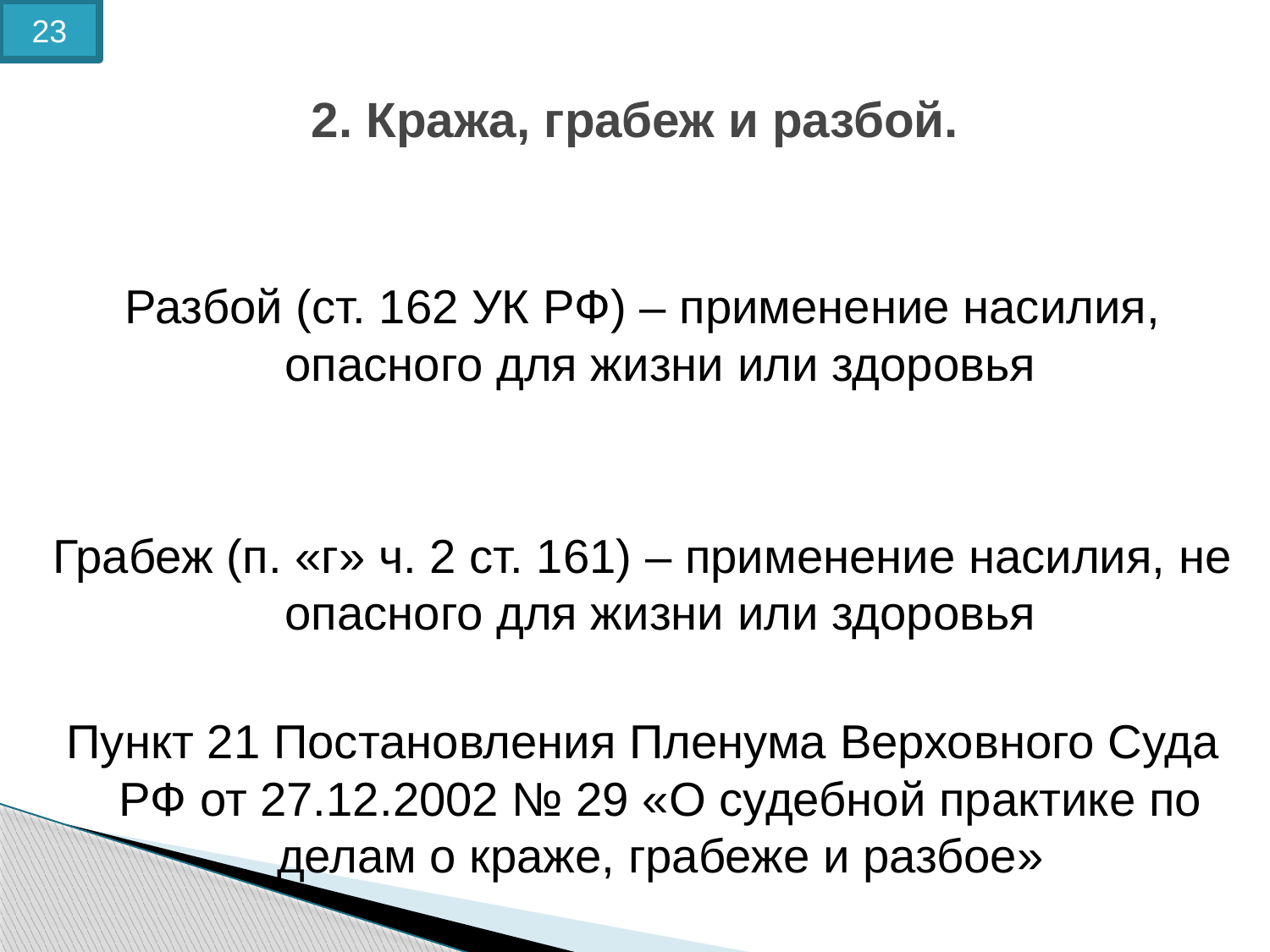

23
# 2. Кража, грабеж и разбой.

Разбой (ст. 162 УК РФ) – применение насилия, опасного для жизни или здоровья

Грабеж (п. «г» ч. 2 ст. 161) – применение насилия, не опасного для жизни или здоровья

Пункт 21 Постановления Пленума Верховного Суда РФ от 27.12.2002 № 29 «О судебной практике по делам о краже, грабеже и разбое»